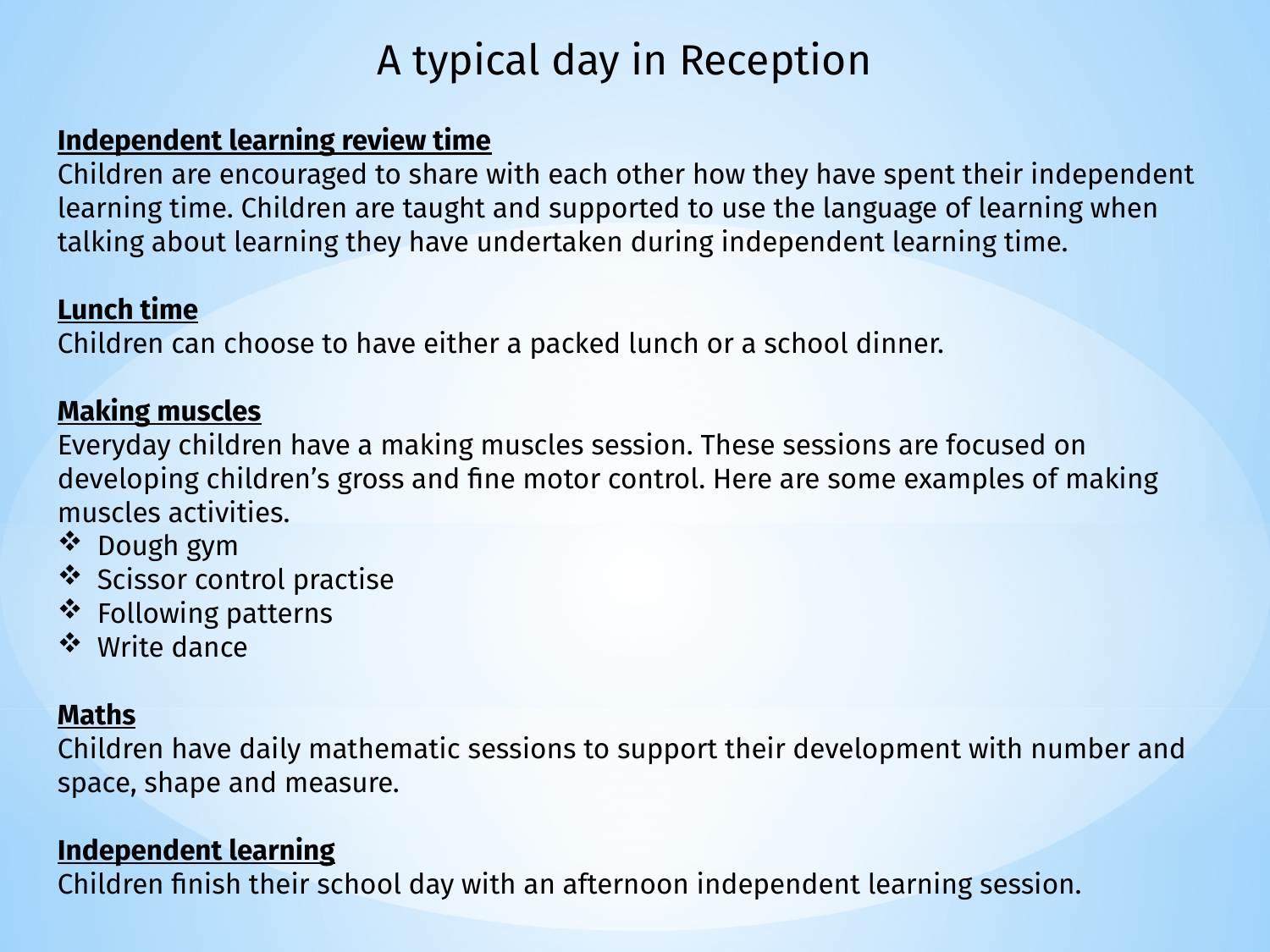

A typical day in Reception
Independent learning review time
Children are encouraged to share with each other how they have spent their independent learning time. Children are taught and supported to use the language of learning when talking about learning they have undertaken during independent learning time.

Lunch time
Children can choose to have either a packed lunch or a school dinner.

Making muscles
Everyday children have a making muscles session. These sessions are focused on developing children’s gross and fine motor control. Here are some examples of making muscles activities.
Dough gym
Scissor control practise
Following patterns
Write dance

Maths
Children have daily mathematic sessions to support their development with number and space, shape and measure.

Independent learning
Children finish their school day with an afternoon independent learning session.